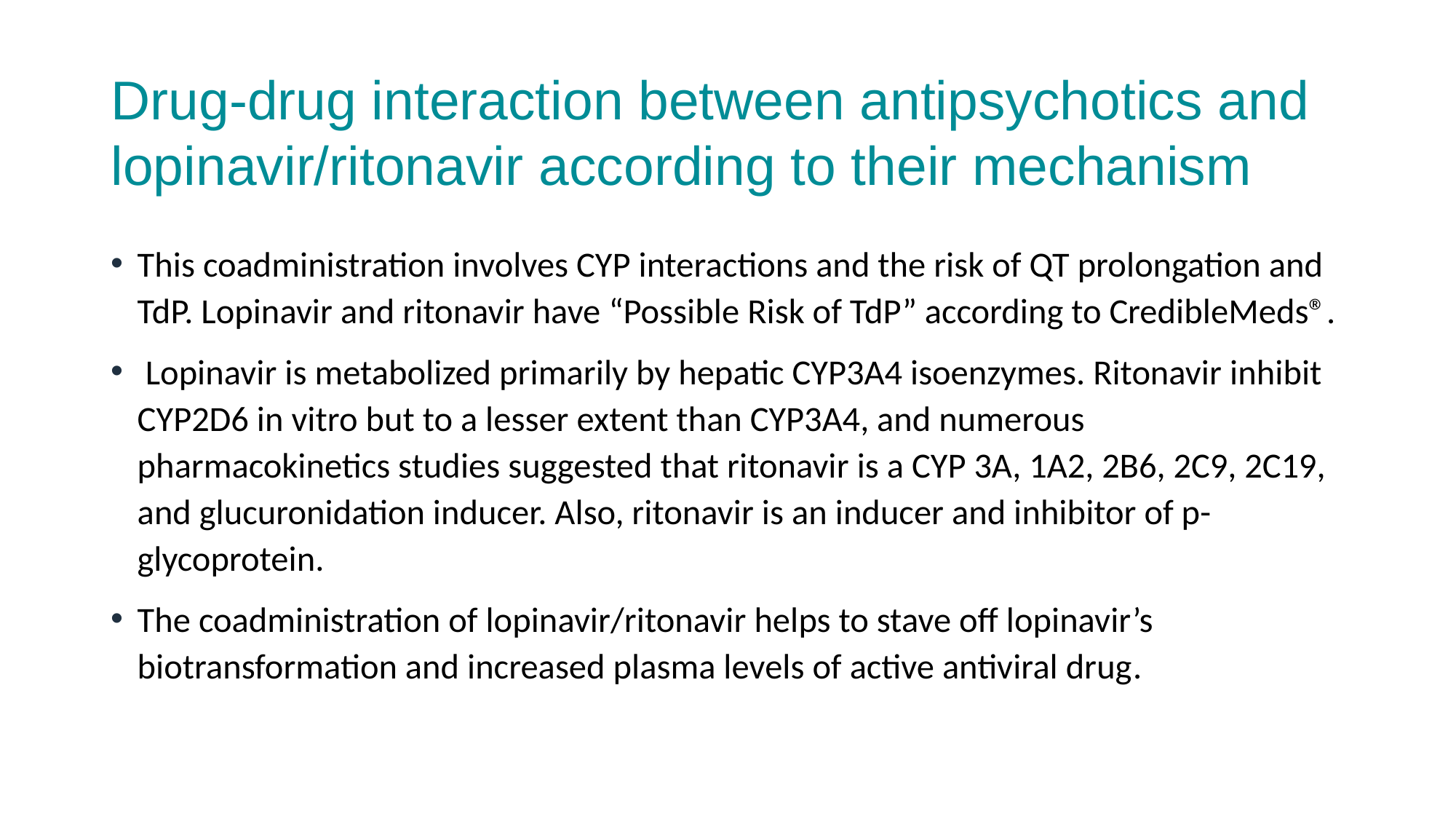

# Drug-drug interaction between antipsychotics and lopinavir/ritonavir according to their mechanism
This coadministration involves CYP interactions and the risk of QT prolongation and TdP. Lopinavir and ritonavir have “Possible Risk of TdP” according to CredibleMeds®.
 Lopinavir is metabolized primarily by hepatic CYP3A4 isoenzymes. Ritonavir inhibit CYP2D6 in vitro but to a lesser extent than CYP3A4, and numerous pharmacokinetics studies suggested that ritonavir is a CYP 3A, 1A2, 2B6, 2C9, 2C19, and glucuronidation inducer. Also, ritonavir is an inducer and inhibitor of p-glycoprotein.
The coadministration of lopinavir/ritonavir helps to stave off lopinavir’s biotransformation and increased plasma levels of active antiviral drug.